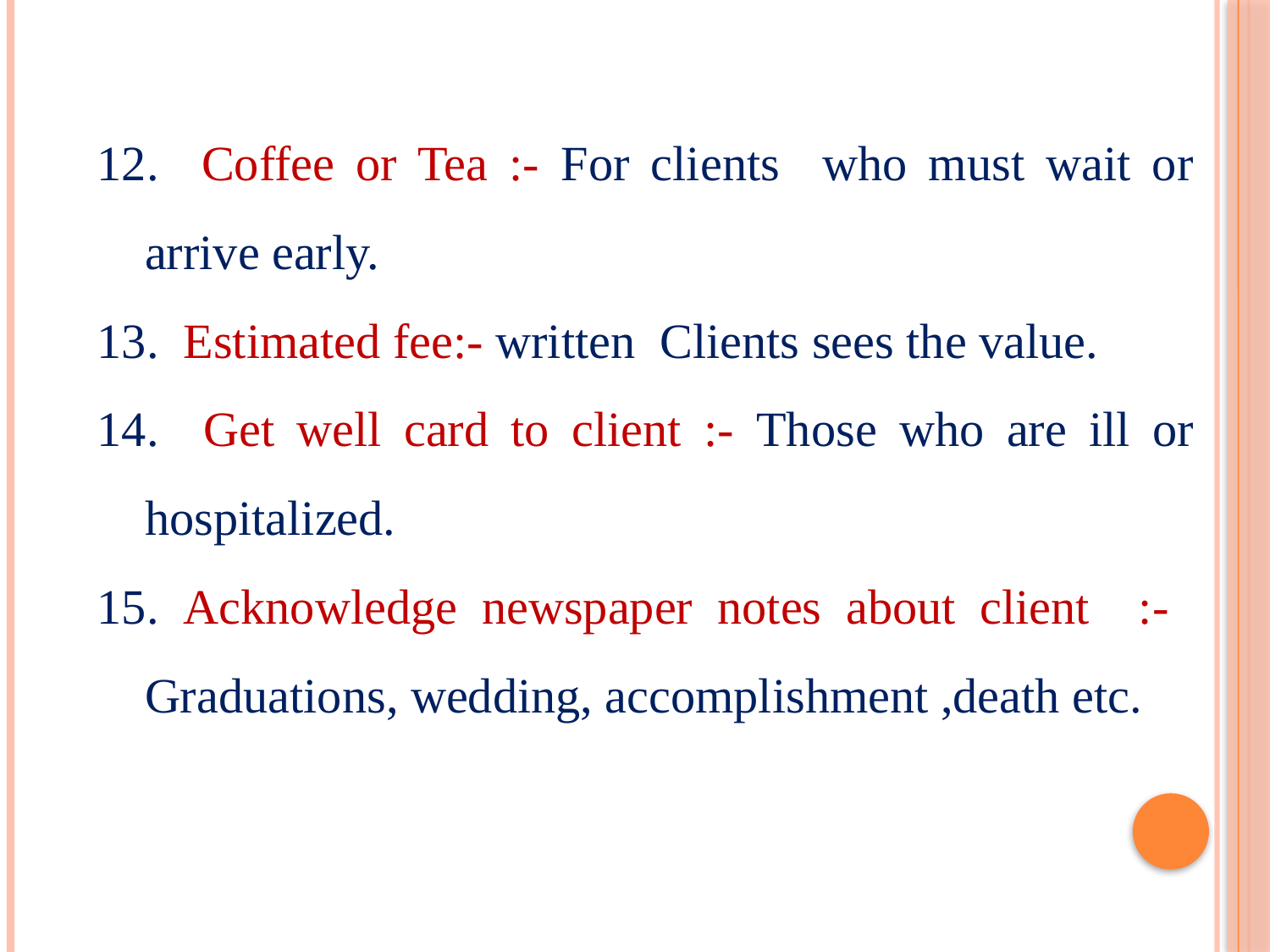

Coffee or Tea :- For clients  who must wait or arrive early.
  Estimated fee:- written  Clients sees the value.
  Get well card to client :- Those who are ill or hospitalized.
15. Acknowledge newspaper notes about client  :-  Graduations, wedding, accomplishment ,death etc.